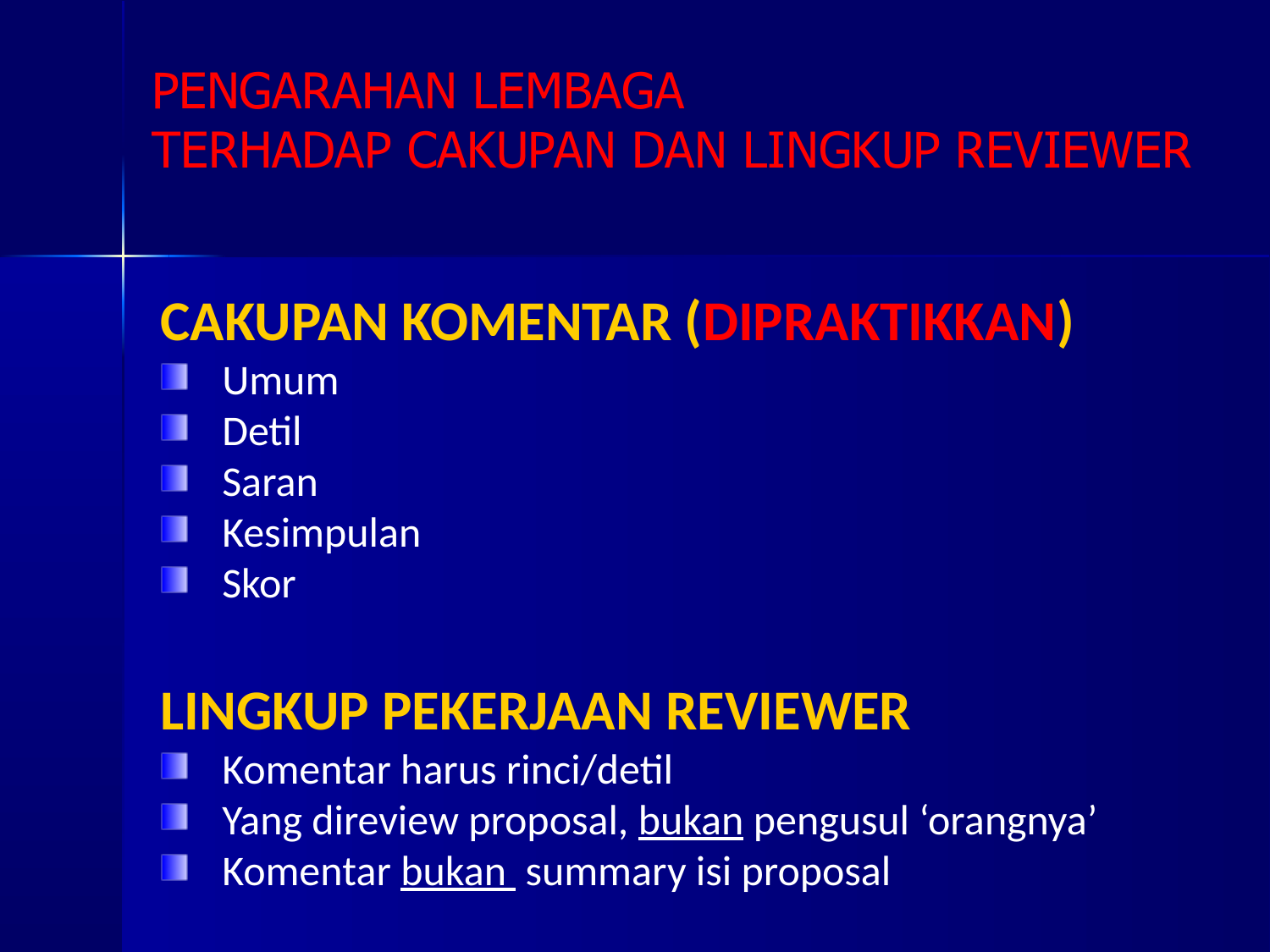

PENGARAHAN LEMBAGA
TERHADAP CAKUPAN DAN LINGKUP REVIEWER
CAKUPAN KOMENTAR (DIPRAKTIKKAN)
Umum
Detil
Saran
Kesimpulan
Skor

LINGKUP PEKERJAAN REVIEWER
Komentar harus rinci/detil
Yang direview proposal, bukan pengusul ‘orangnya’
Komentar bukan  summary isi proposal